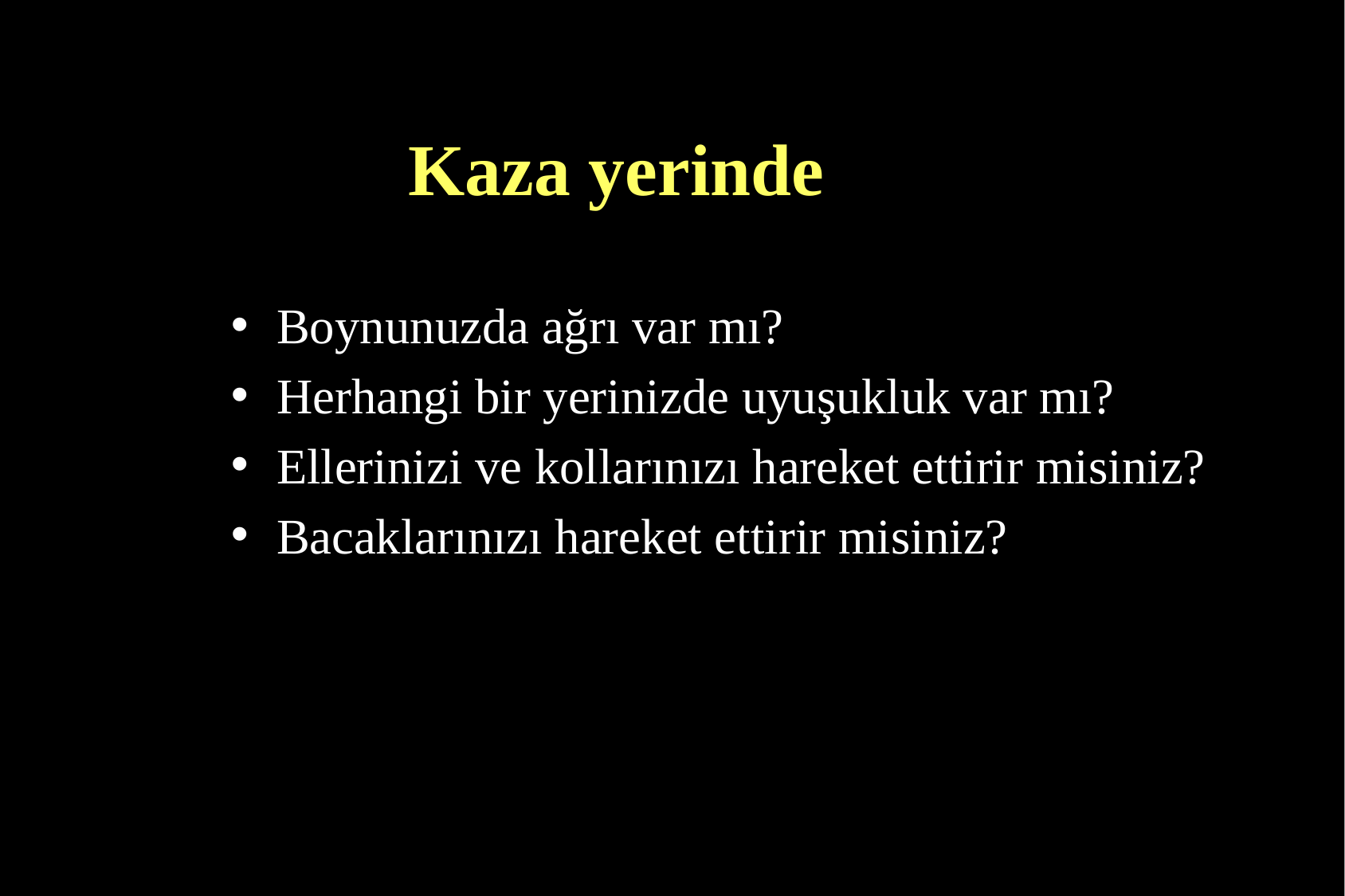

# Kaza yerinde
Boynunuzda ağrı var mı?
Herhangi bir yerinizde uyuşukluk var mı?
Ellerinizi ve kollarınızı hareket ettirir misiniz?
Bacaklarınızı hareket ettirir misiniz?